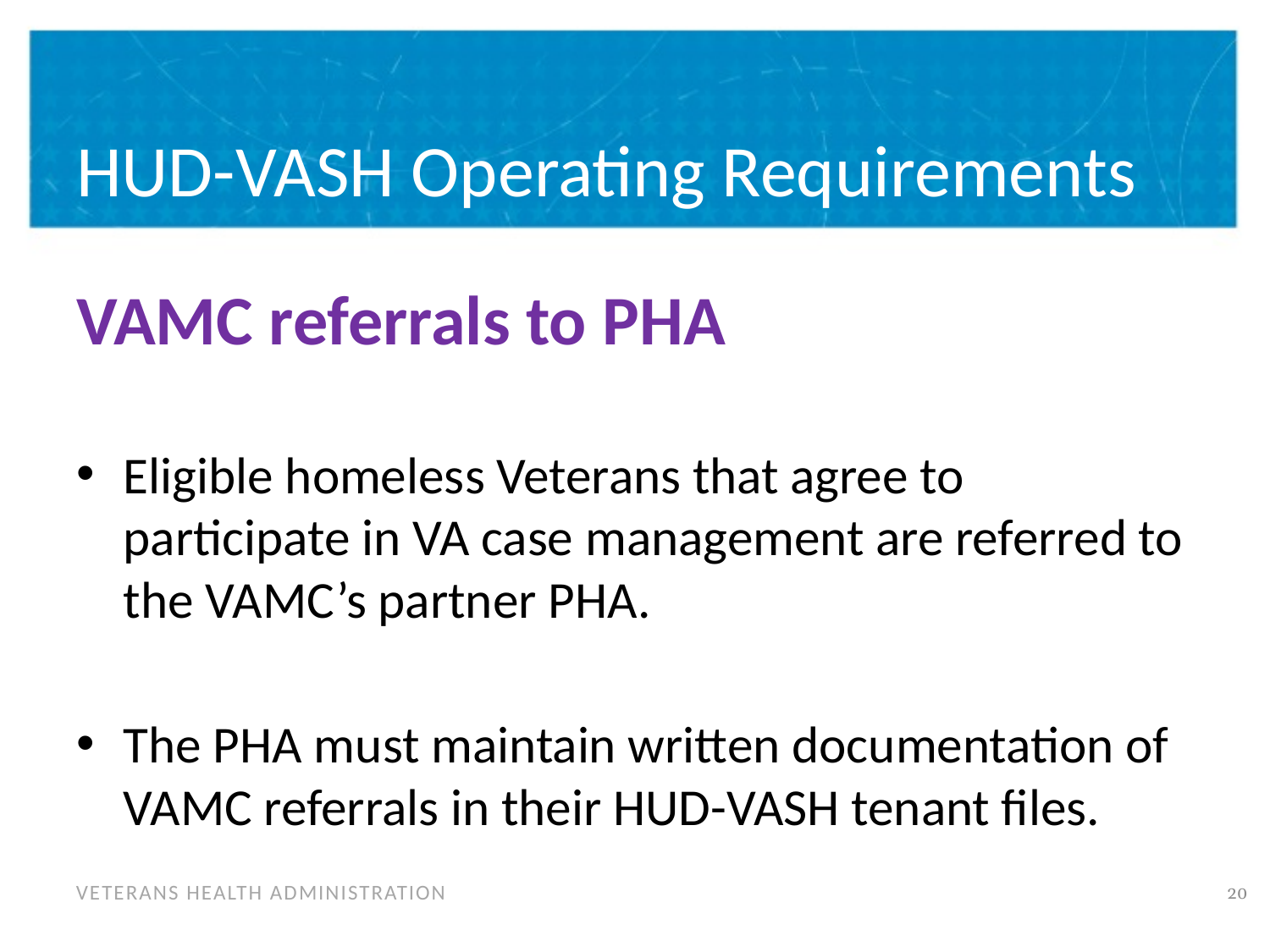

# HUD-VASH Operating Requirements
VAMC referrals to PHA

Eligible homeless Veterans that agree to participate in VA case management are referred to the VAMC’s partner PHA.

The PHA must maintain written documentation of VAMC referrals in their HUD-VASH tenant files.

20